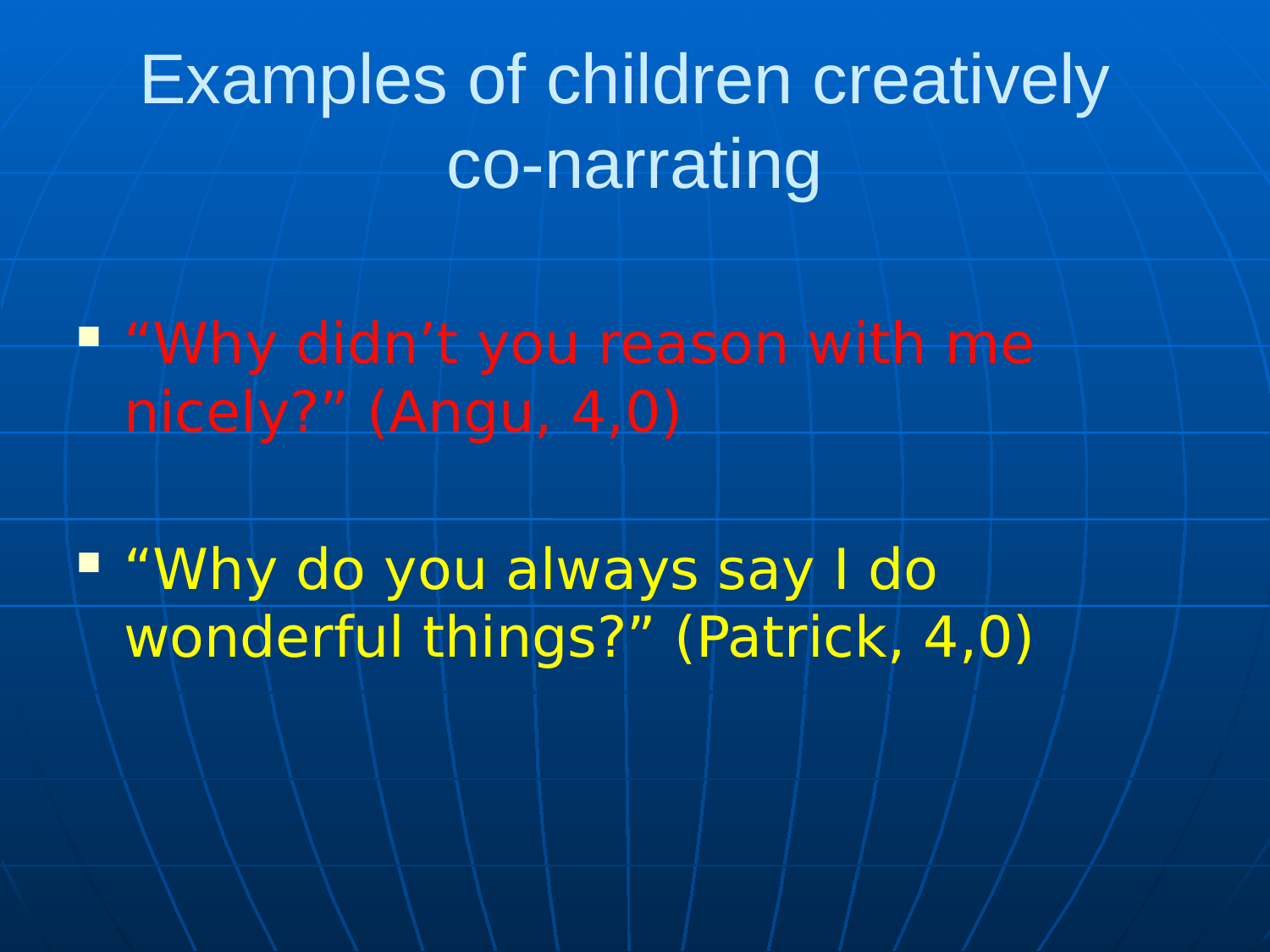

Examples of children creatively
co-narrating

“Why didn’t you reason with me nicely?” (Angu, 4,0)

“Why do you always say I do wonderful things?” (Patrick, 4,0)